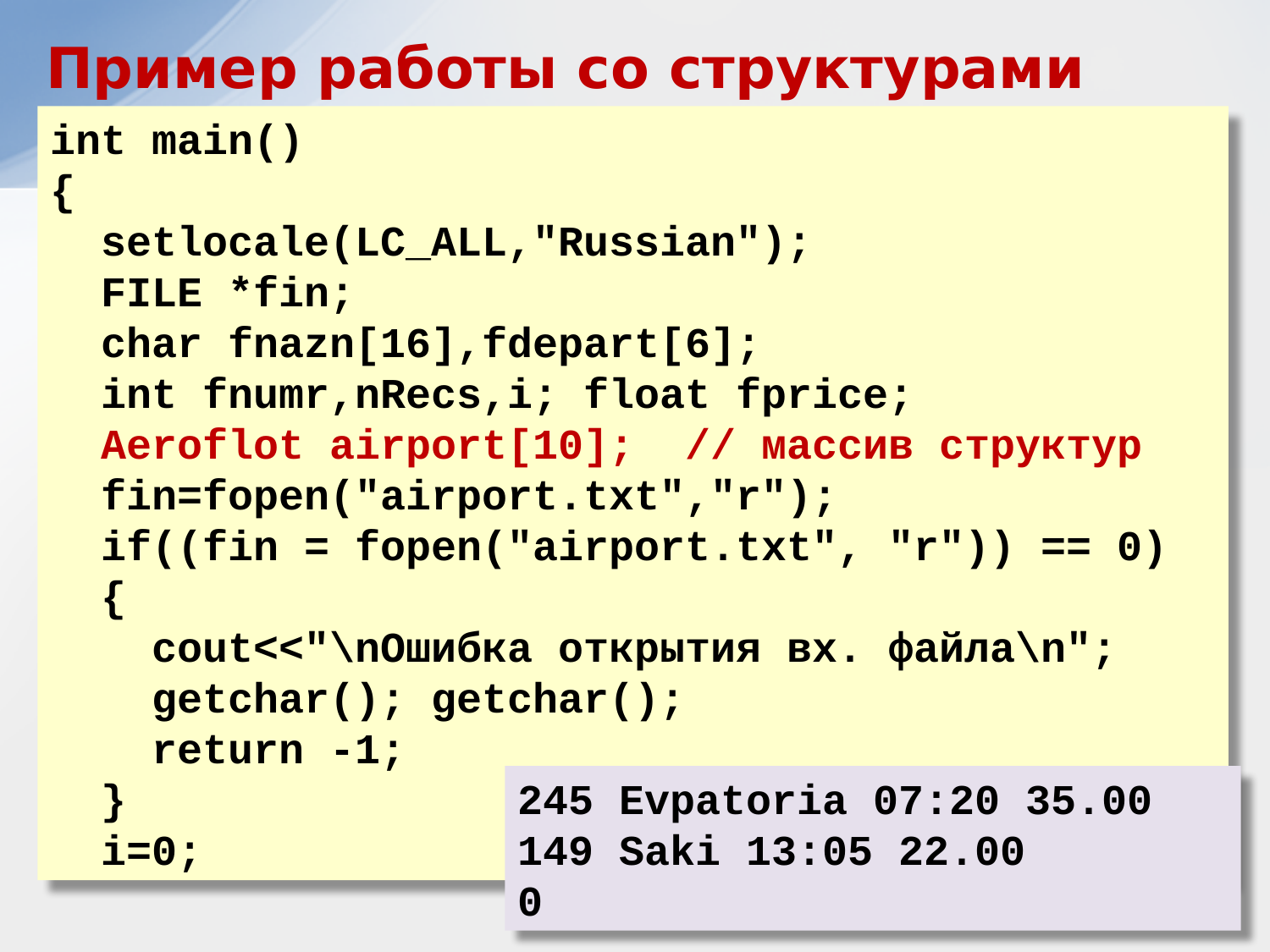

Пример работы со структурами
int main()
{
  setlocale(LC_ALL,"Russian");
  FILE *fin;
  char fnazn[16],fdepart[6];
  int fnumr,nRecs,i; float fprice;
  Aeroflot airport[10];  // массив структур
  fin=fopen("airport.txt","r");
  if((fin = fopen("airport.txt", "r")) == 0)
  {
    cout<<"\nОшибка открытия вх. файла\n";
    getchar(); getchar();
    return -1;
  }
  i=0;
245 Evpatoria 07:20 35.00
149 Saki 13:05 22.00
0